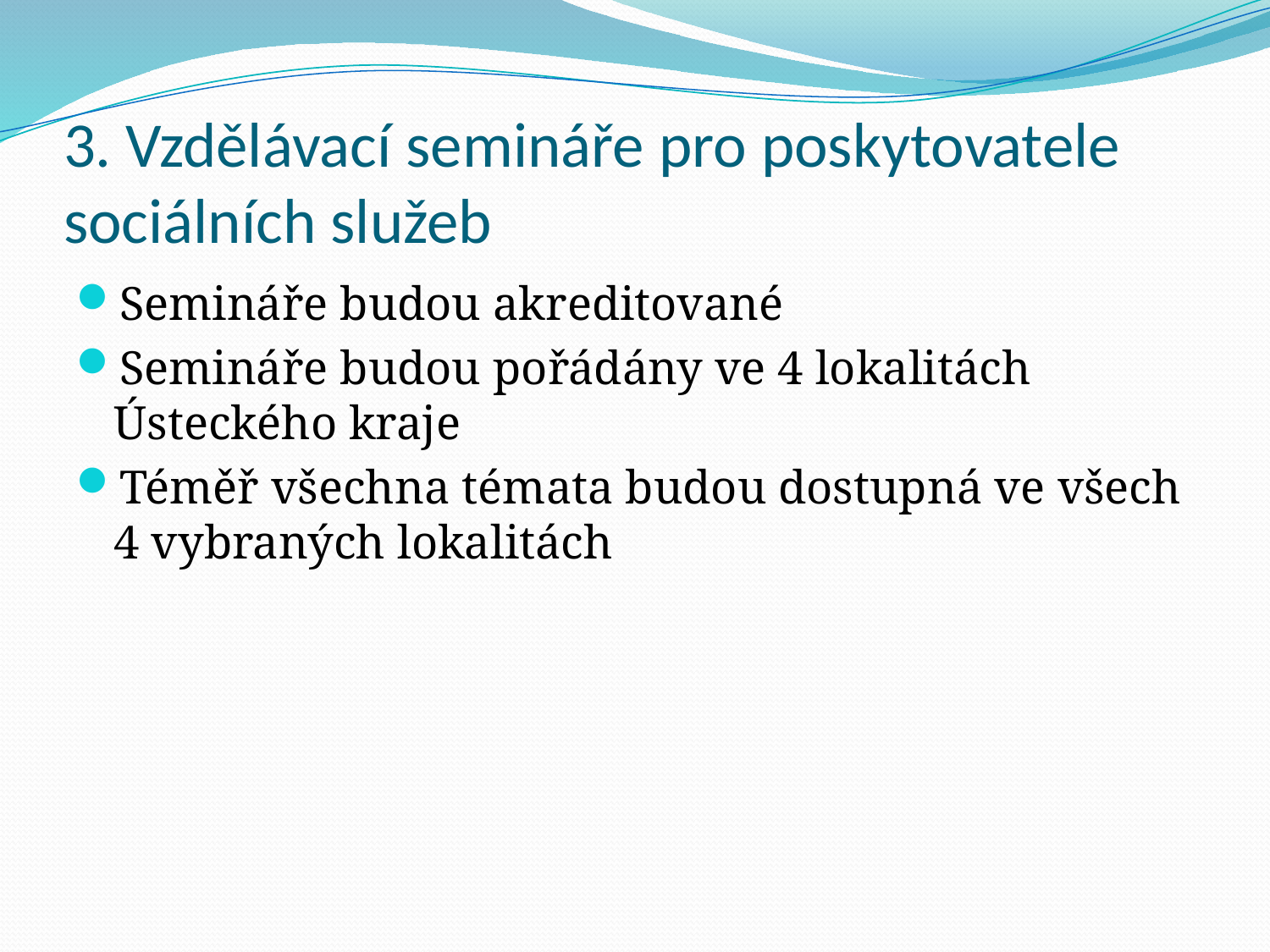

# 3. Vzdělávací semináře pro poskytovatele sociálních služeb
Semináře budou akreditované
Semináře budou pořádány ve 4 lokalitách Ústeckého kraje
Téměř všechna témata budou dostupná ve všech 4 vybraných lokalitách